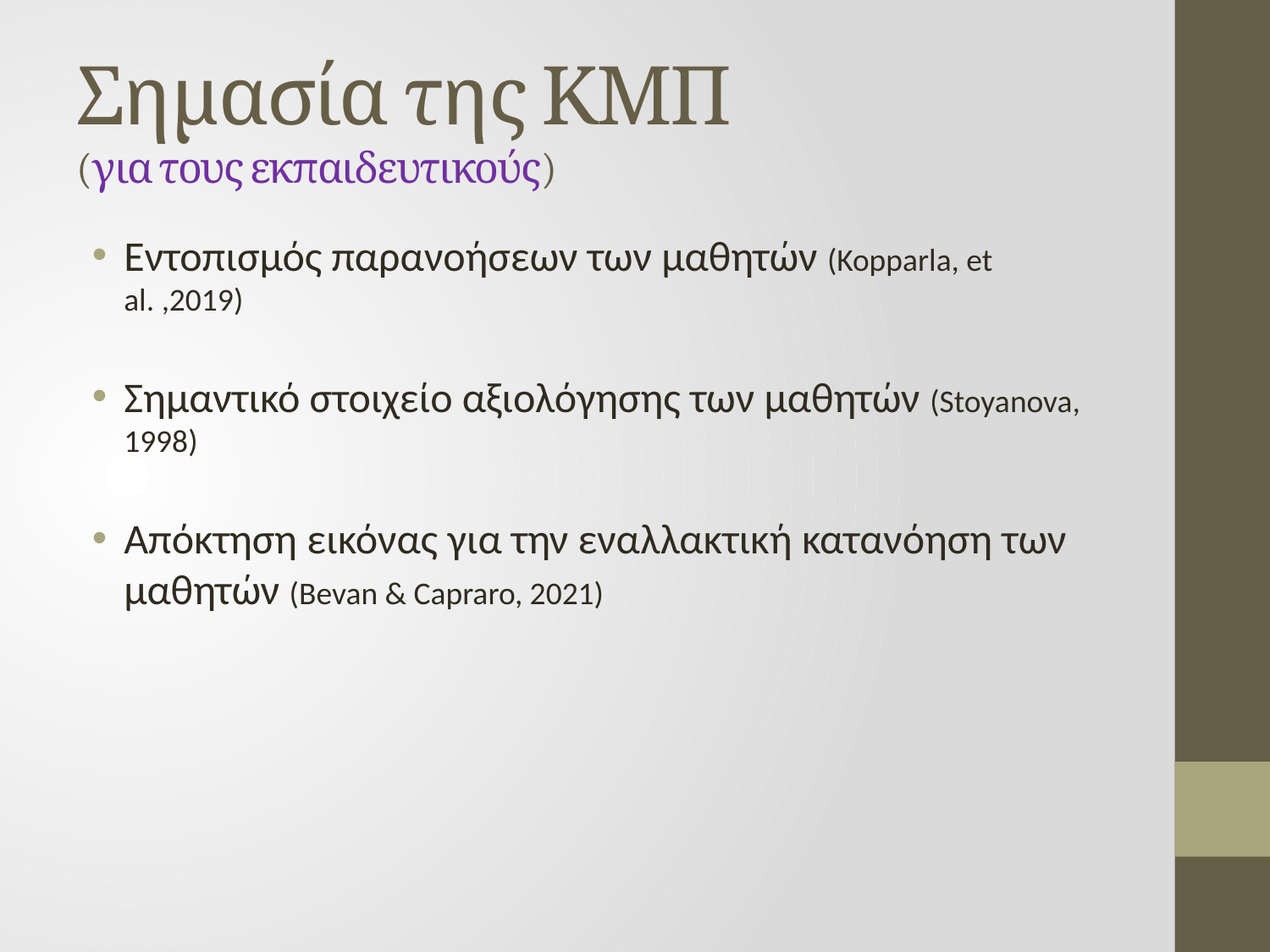

# Σημασία της ΚΜΠ (για τους εκπαιδευτικούς)
Εντοπισμός παρανοήσεων των μαθητών (Kopparla, et al. ,2019)

Σημαντικό στοιχείο αξιολόγησης των μαθητών (Stoyanova, 1998)

Απόκτηση εικόνας για την εναλλακτική κατανόηση των μαθητών (Bevan & Capraro, 2021)